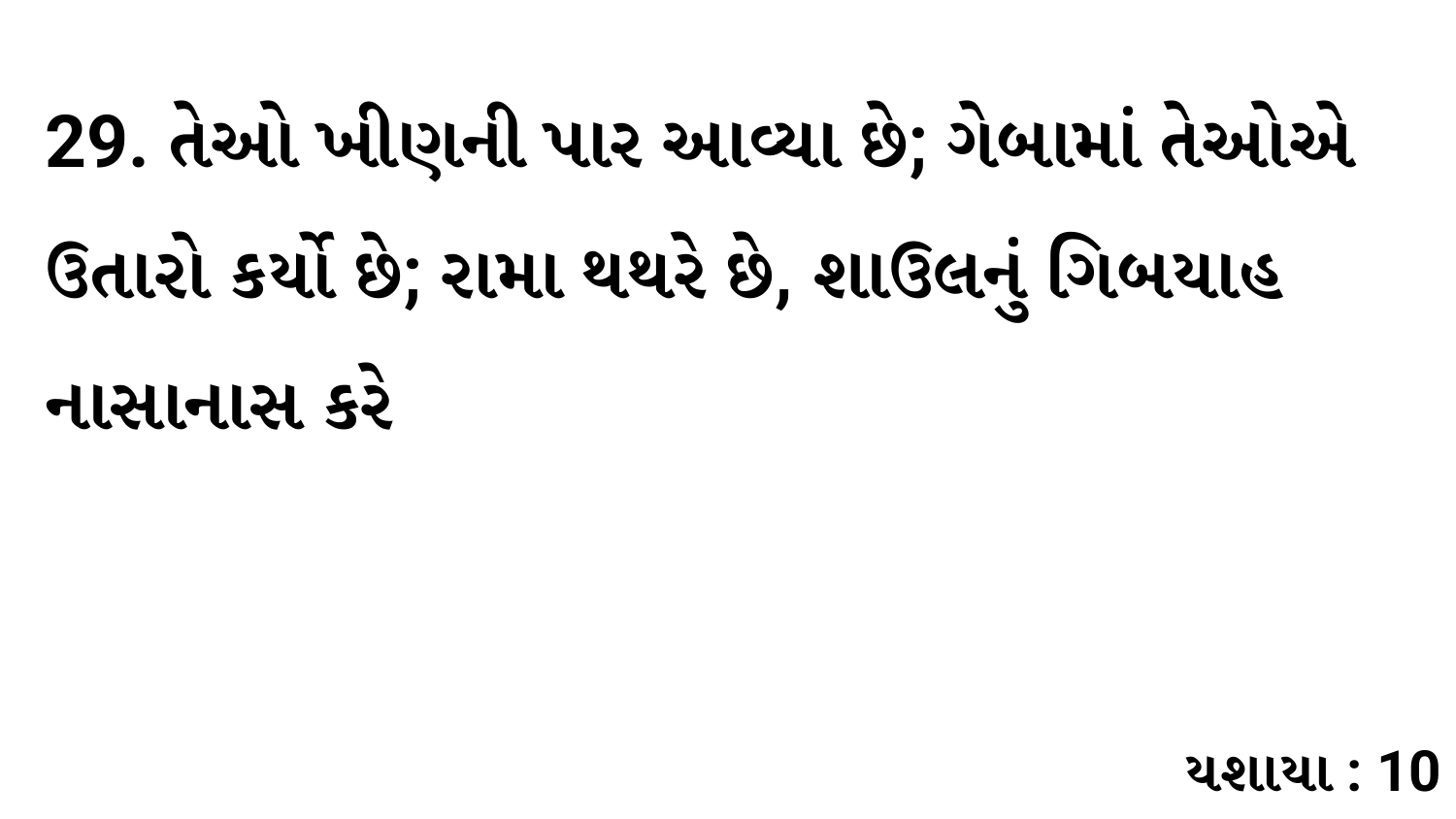

29. તેઓ ખીણની પાર આવ્યા છે; ગેબામાં તેઓએ ઉતારો કર્યો છે; રામા થથરે છે, શાઉલનું ગિબયાહ નાસાનાસ કરે
યશાયા : 10